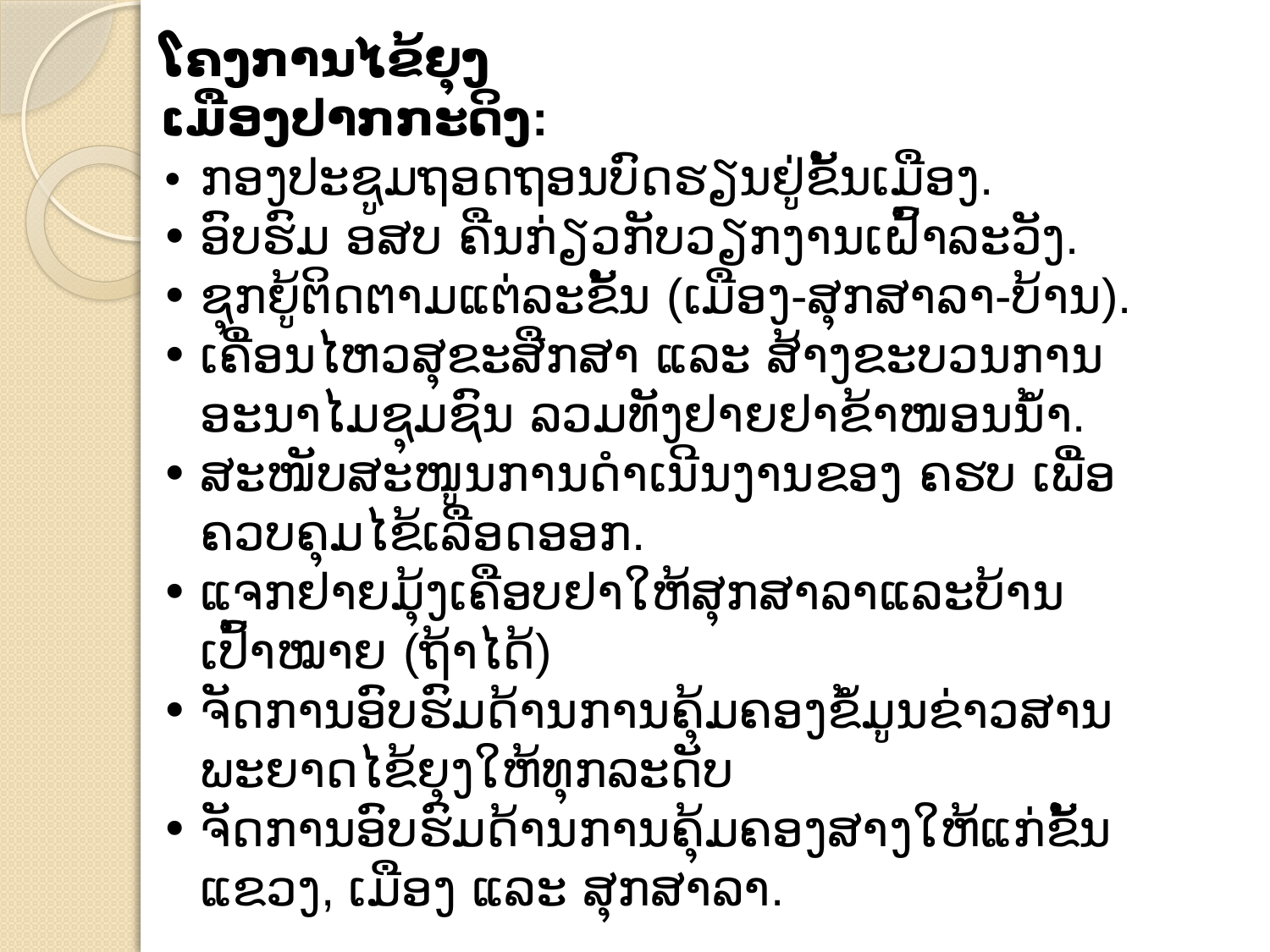

ໂຄງການໄຂ້ຍຸງ
ເມືອງປາກກະດິງ:
•	ກອງປະຊູມຖອດຖອນບົດຮຽນຢູ່ຂັ້ນເມືອງ.
•	ອົບຮົມ ອສບ ຄືນກ່ຽວກັບວຽກງານເຝົ້າລະວັງ.
•	ຊຸກຍູ້ຕິດຕາມແຕ່ລະຂັ້ນ (ເມືອງ-ສຸກສາລາ-ບ້ານ).
•	ເຄື່ອນໄຫວສຸຂະສືກສາ ແລະ ສ້າງຂະບວນການອະນາໄມຊຸມຊົນ ລວມທັງຢາຍຢາຂ້າໜອນນ້ຳ.
•	ສະໜັບສະໜູນການດຳເນີນງານຂອງ ຄຮບ ເພື່ອຄວບຄຸມໄຂ້ເລືອດອອກ.
•	ແຈກຢາຍມຸ້ງເຄືອບຢາໃຫ້ສຸກສາລາແລະບ້ານເປົ້າໝາຍ (ຖ້າໄດ້)
•	ຈັດການອົບຮົມດ້ານການຄຸ້ມຄອງຂໍ້ມູນຂ່າວສານພະຍາດໄຂ້ຍຸງໃຫ້ທຸກລະດັບ
•	ຈັດການອົບຮົມດ້ານການຄຸ້ມຄອງສາງໃຫ້ແກ່ຂັ້ນແຂວງ, ເມືອງ ແລະ ສຸກສາລາ.